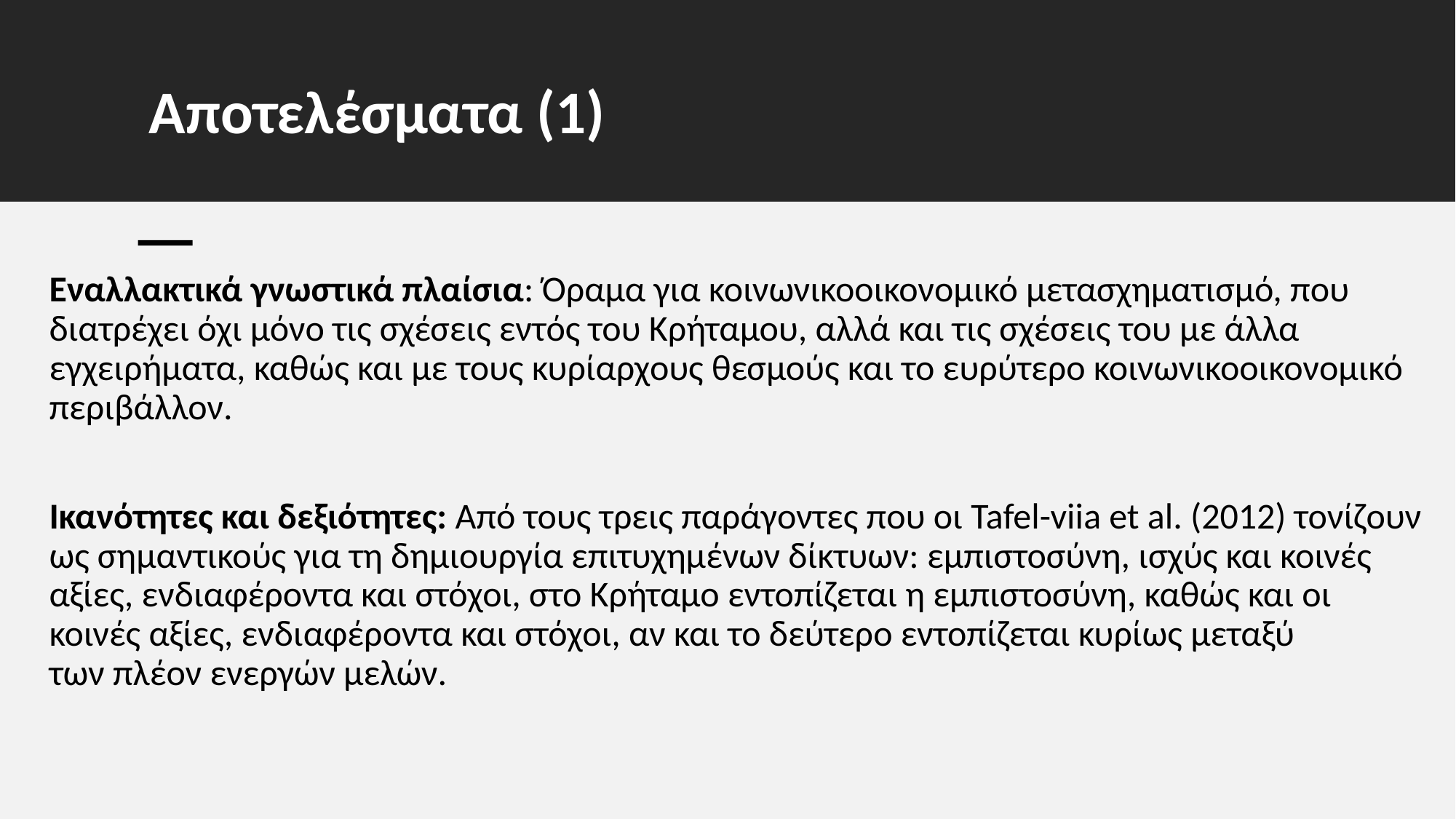

# Αποτελέσματα (1)

Εναλλακτικά γνωστικά πλαίσια: Όραμα για κοινωνικοοικονομικό μετασχηματισμό, που διατρέχει όχι μόνο τις σχέσεις εντός του Κρήταμου, αλλά και τις σχέσεις του με άλλα εγχειρήματα, καθώς και με τους κυρίαρχους θεσμούς και το ευρύτερο κοινωνικοοικονομικό περιβάλλον.

Ικανότητες και δεξιότητες: Από τους τρεις παράγοντες που οι Tafel-viia et al. (2012) τονίζουν ως σημαντικούς για τη δημιουργία επιτυχημένων δίκτυων: εμπιστοσύνη, ισχύς και κοινές αξίες, ενδιαφέροντα και στόχοι, στο Κρήταμο εντοπίζεται η εμπιστοσύνη, καθώς και οι κοινές αξίες, ενδιαφέροντα και στόχοι, αν και το δεύτερο εντοπίζεται κυρίως μεταξύ των πλέον ενεργών μελών.